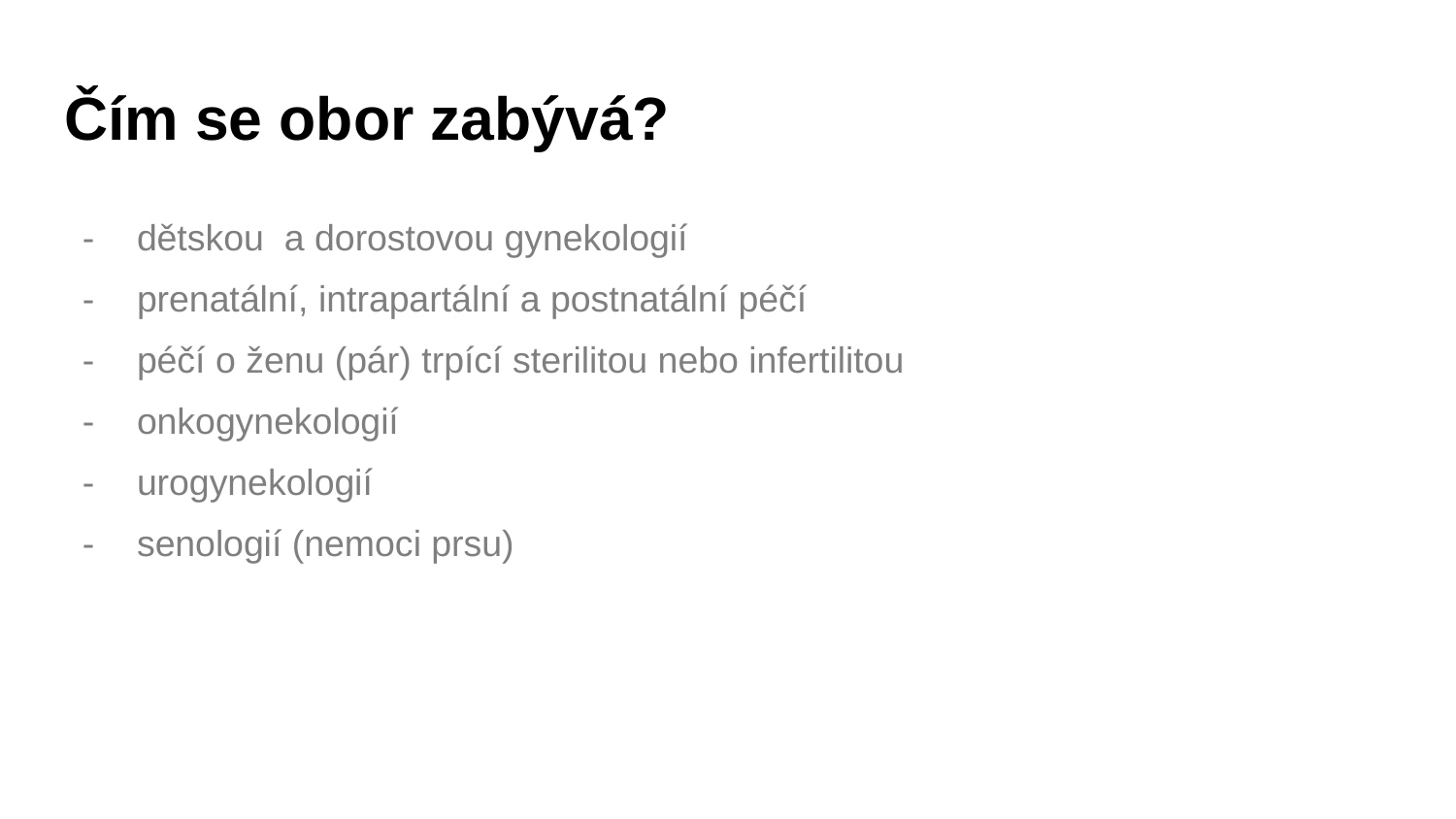

# Čím se obor zabývá?
dětskou  a dorostovou gynekologií
prenatální, intrapartální a postnatální péčí
péčí o ženu (pár) trpící sterilitou nebo infertilitou
onkogynekologií
urogynekologií
senologií (nemoci prsu)